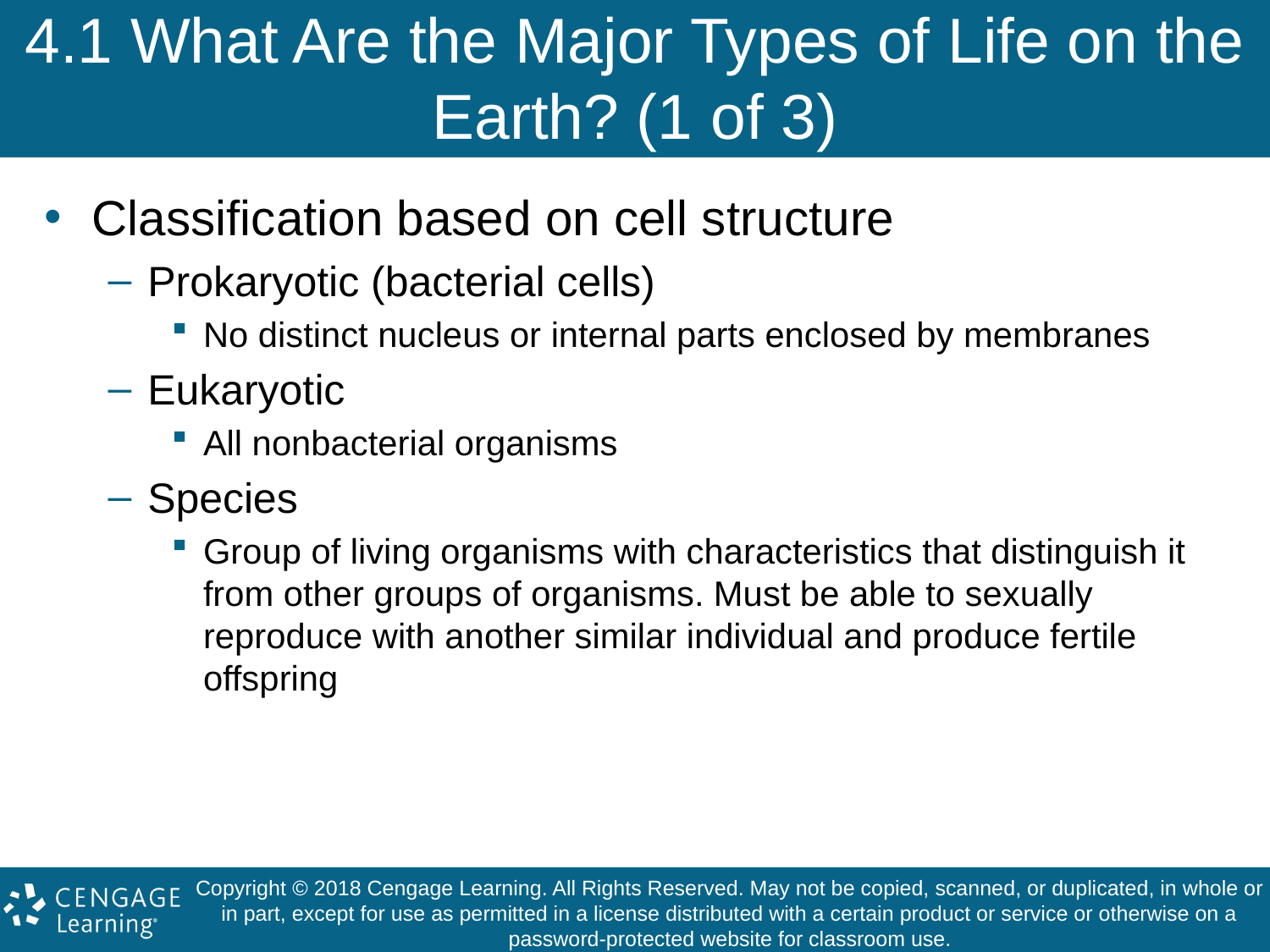

# 4.1 What Are the Major Types of Life on the Earth? (1 of 3)
Classification based on cell structure
Prokaryotic (bacterial cells)
No distinct nucleus or internal parts enclosed by membranes
Eukaryotic
All nonbacterial organisms
Species
Group of living organisms with characteristics that distinguish it from other groups of organisms. Must be able to sexually reproduce with another similar individual and produce fertile offspring